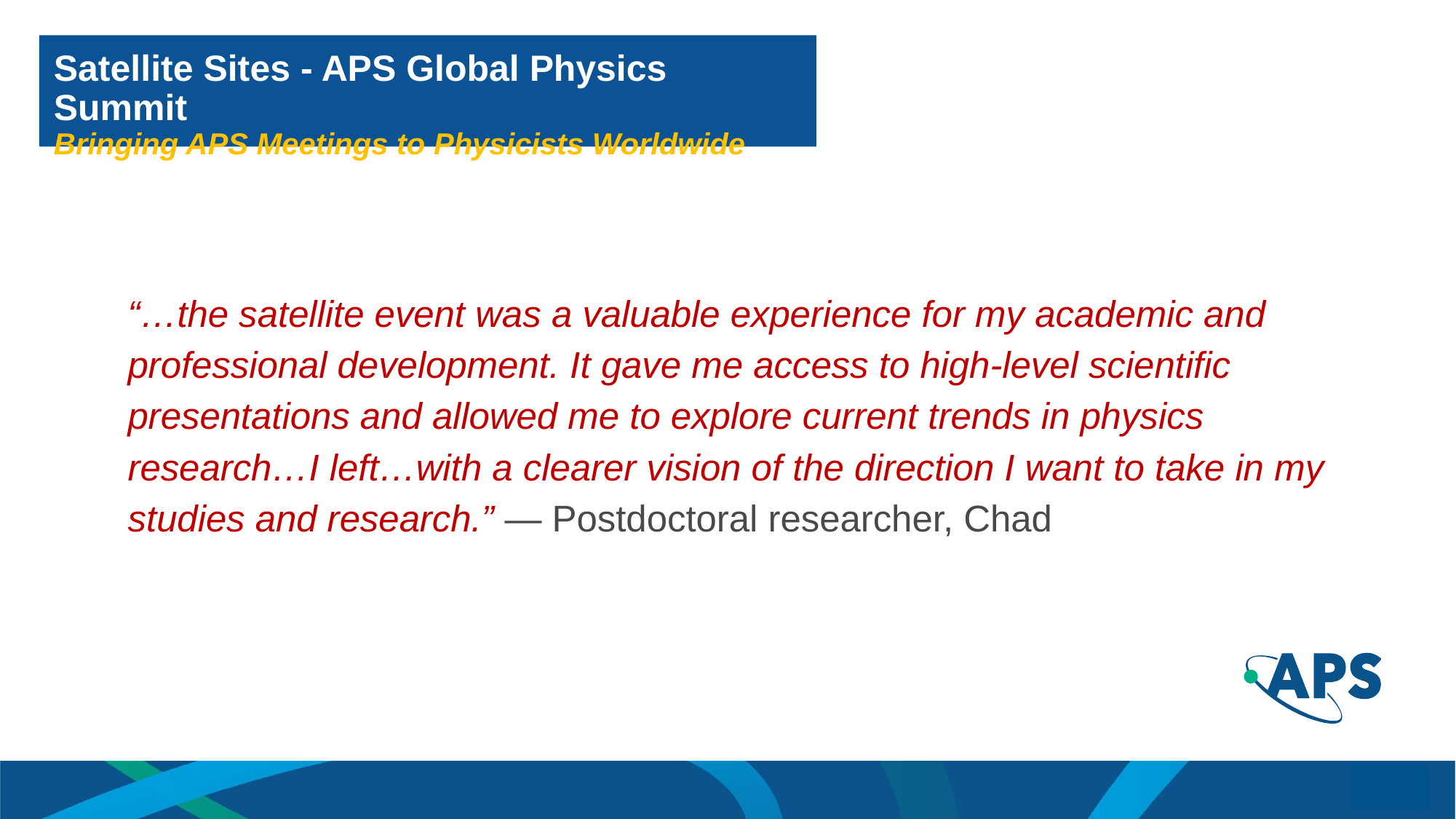

Satellite Sites - APS Global Physics Summit
Bringing APS Meetings to Physicists Worldwide
“…the satellite event was a valuable experience for my academic and professional development. It gave me access to high-level scientific presentations and allowed me to explore current trends in physics research…I left…with a clearer vision of the direction I want to take in my studies and research.” — Postdoctoral researcher, Chad